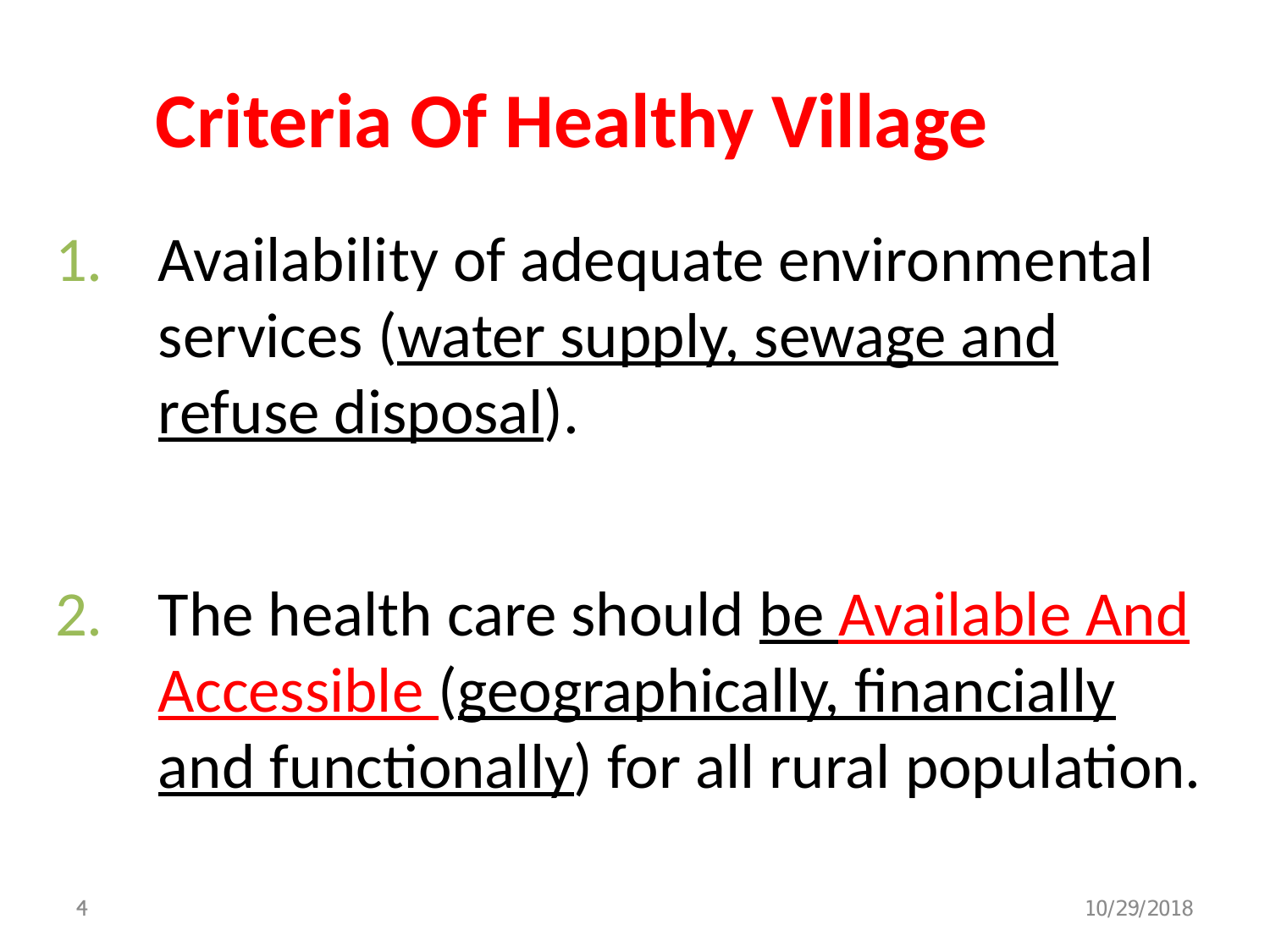

# Criteria Of Healthy Village
Availability of adequate environmental services (water supply, sewage and refuse disposal).

The health care should be Available And Accessible (geographically, financially and functionally) for all rural population.
4
10/29/2018